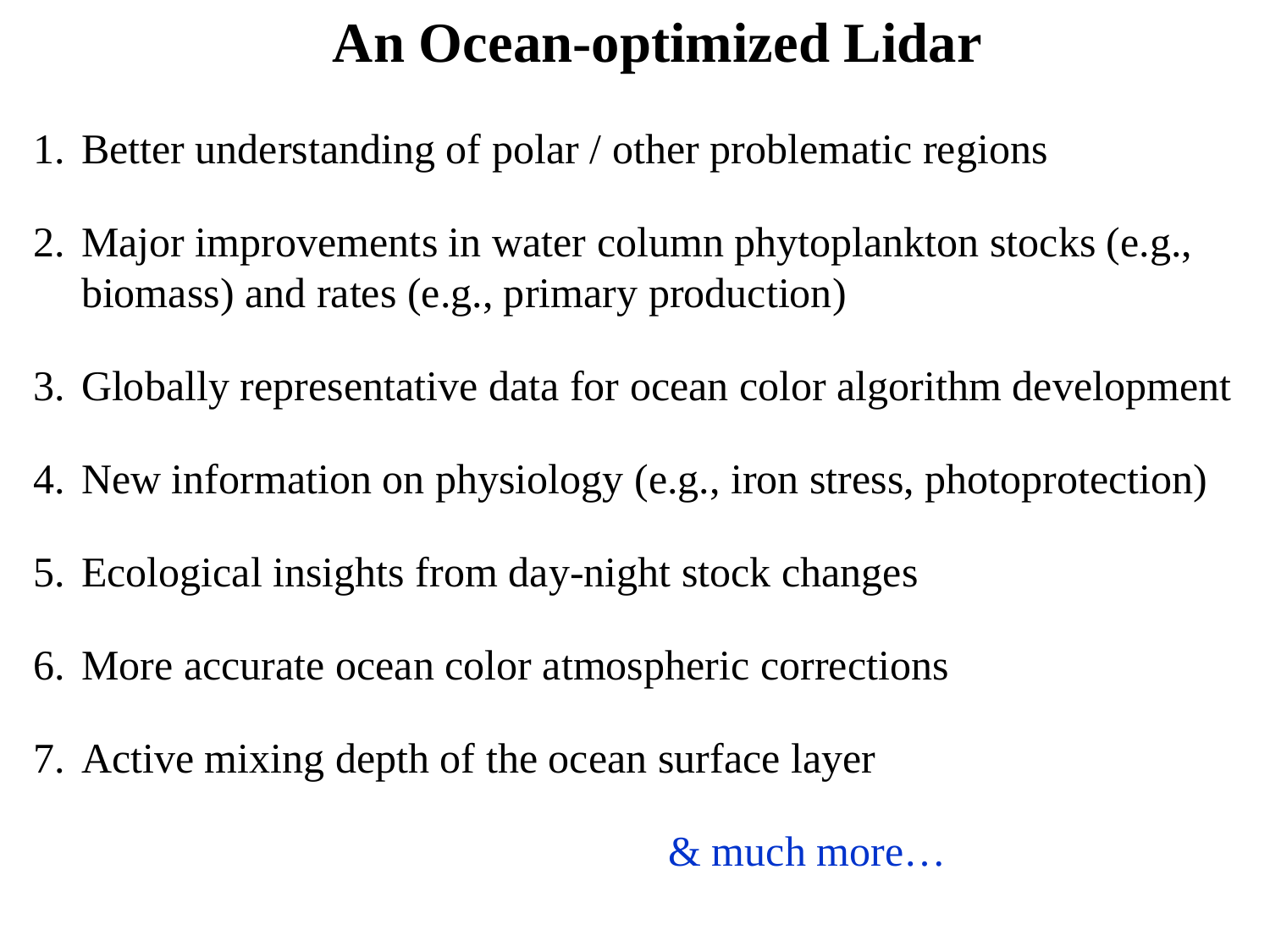

An Ocean-optimized Lidar
Better understanding of polar / other problematic regions
Major improvements in water column phytoplankton stocks (e.g., biomass) and rates (e.g., primary production)
Globally representative data for ocean color algorithm development
New information on physiology (e.g., iron stress, photoprotection)
Ecological insights from day-night stock changes
More accurate ocean color atmospheric corrections
Active mixing depth of the ocean surface layer
					& much more…